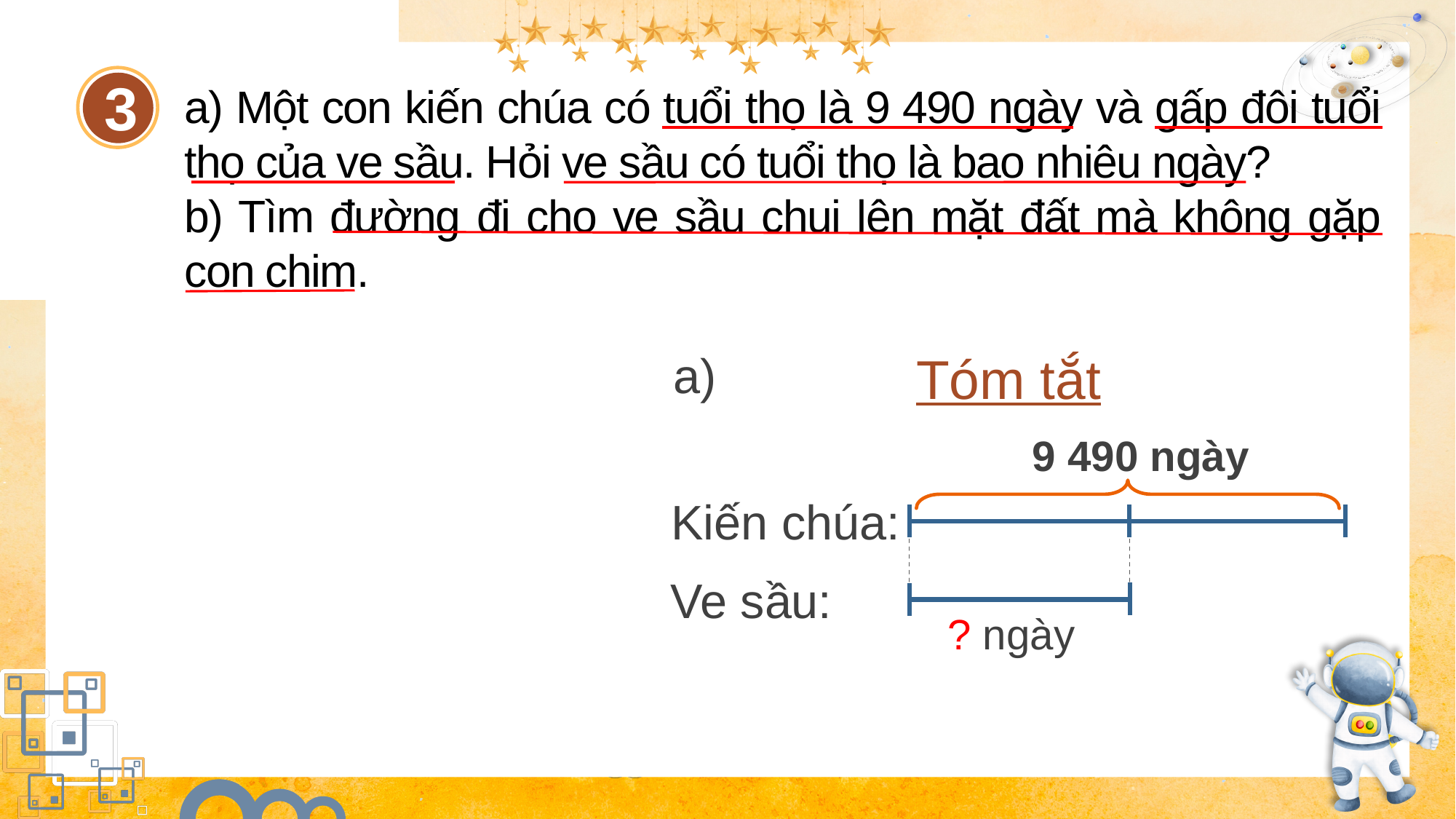

3

a) Một con kiến chúa có tuổi thọ là 9 490 ngày và gấp đôi tuổi thọ của ve sầu. Hỏi ve sầu có tuổi thọ là bao nhiêu ngày?
b) Tìm đường đi cho ve sầu chui lên mặt đất mà không gặp con chim.

a)
Tóm tắt
9 490 ngày
Kiến chúa:
Ve sầu:
? ngày